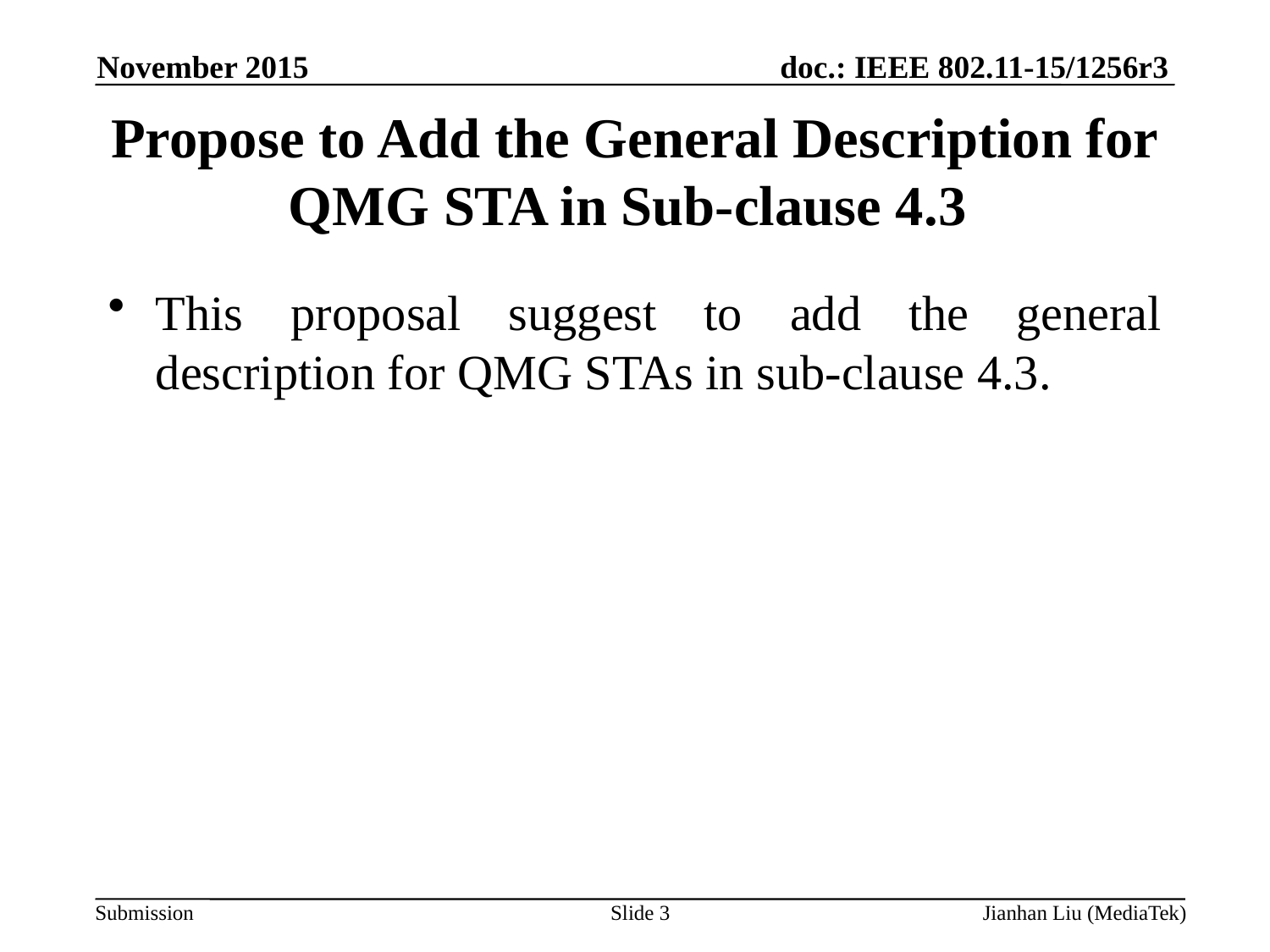

November 2015
# Propose to Add the General Description for QMG STA in Sub-clause 4.3
This proposal suggest to add the general description for QMG STAs in sub-clause 4.3.

Slide 3
Jianhan Liu (MediaTek)